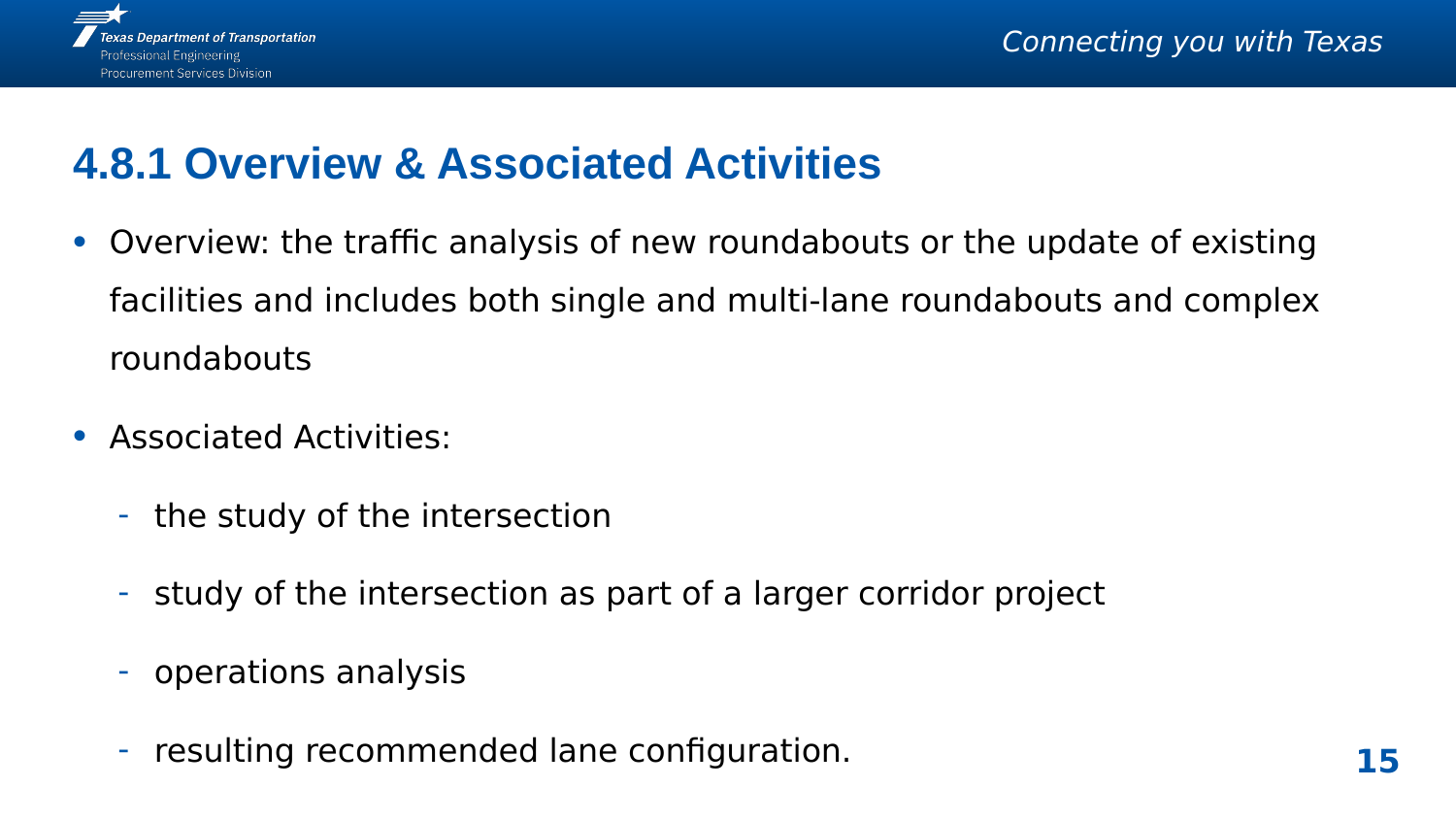

# 4.8.1 Overview & Associated Activities
Overview: the traffic analysis of new roundabouts or the update of existing facilities and includes both single and multi-lane roundabouts and complex roundabouts
Associated Activities:
the study of the intersection
study of the intersection as part of a larger corridor project
operations analysis
resulting recommended lane configuration.